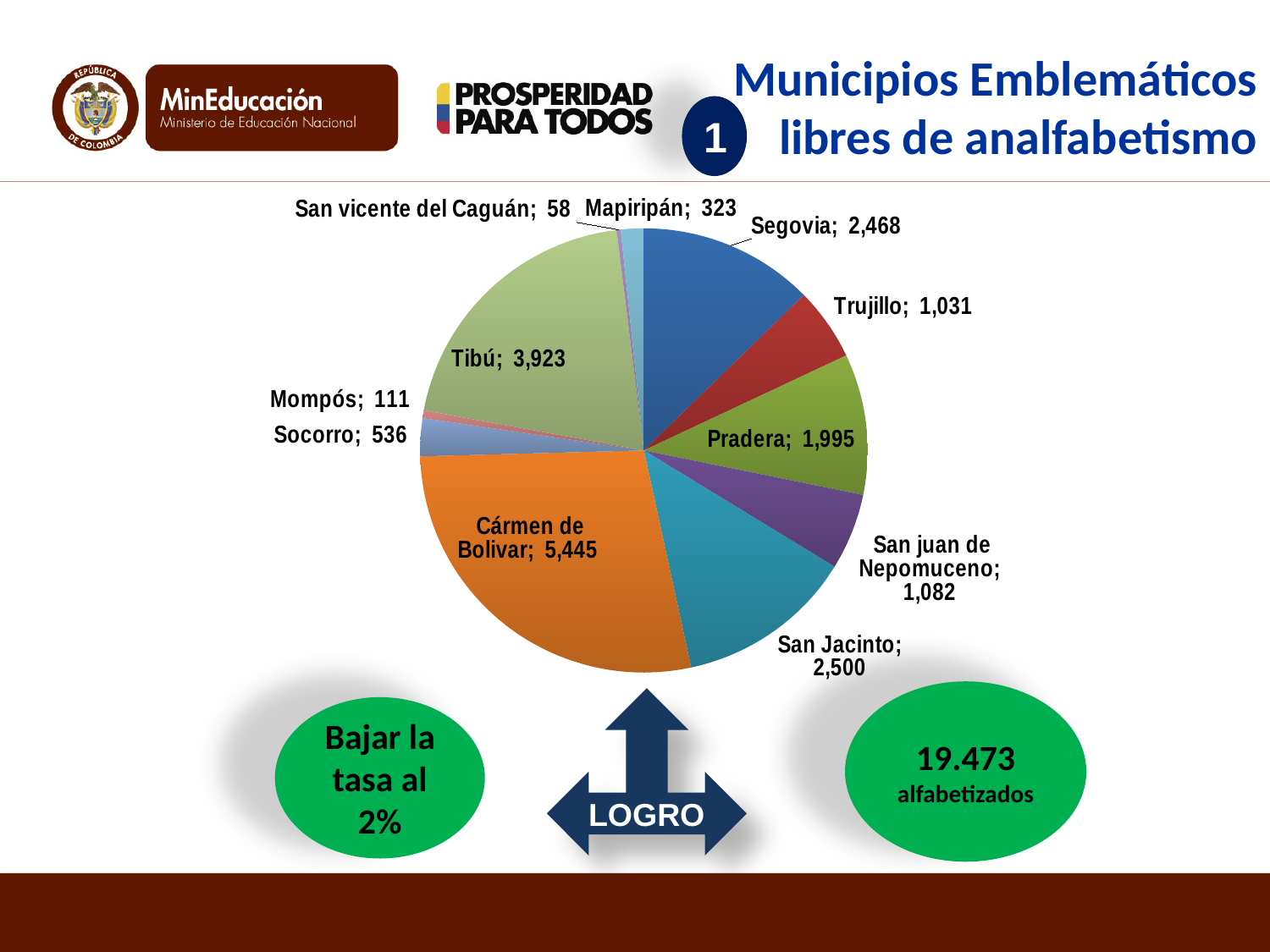

# Municipios Emblemáticos libres de analfabetismo
1

### Chart

| Category |  |
|---|---|
| Segovia | 2467.796 |
| Trujillo | 1031.328 |
| Pradera | 1995.068 |
| San juan de Nepomuceno | 1082.084999999999 |
| San Jacinto | 2500.0 |
| Cármen de Bolivar | 5445.25 |
| Socorro | 536.0040000000001 |
| Mompós | 111.2340000000001 |
| Tibú | 3923.036000000001 |
| San vicente del Caguán | 58.06499999999994 |
| Mapiripán | 323.1999999999999 |
19.473
alfabetizados
LOGRO
Bajar la tasa al 2%